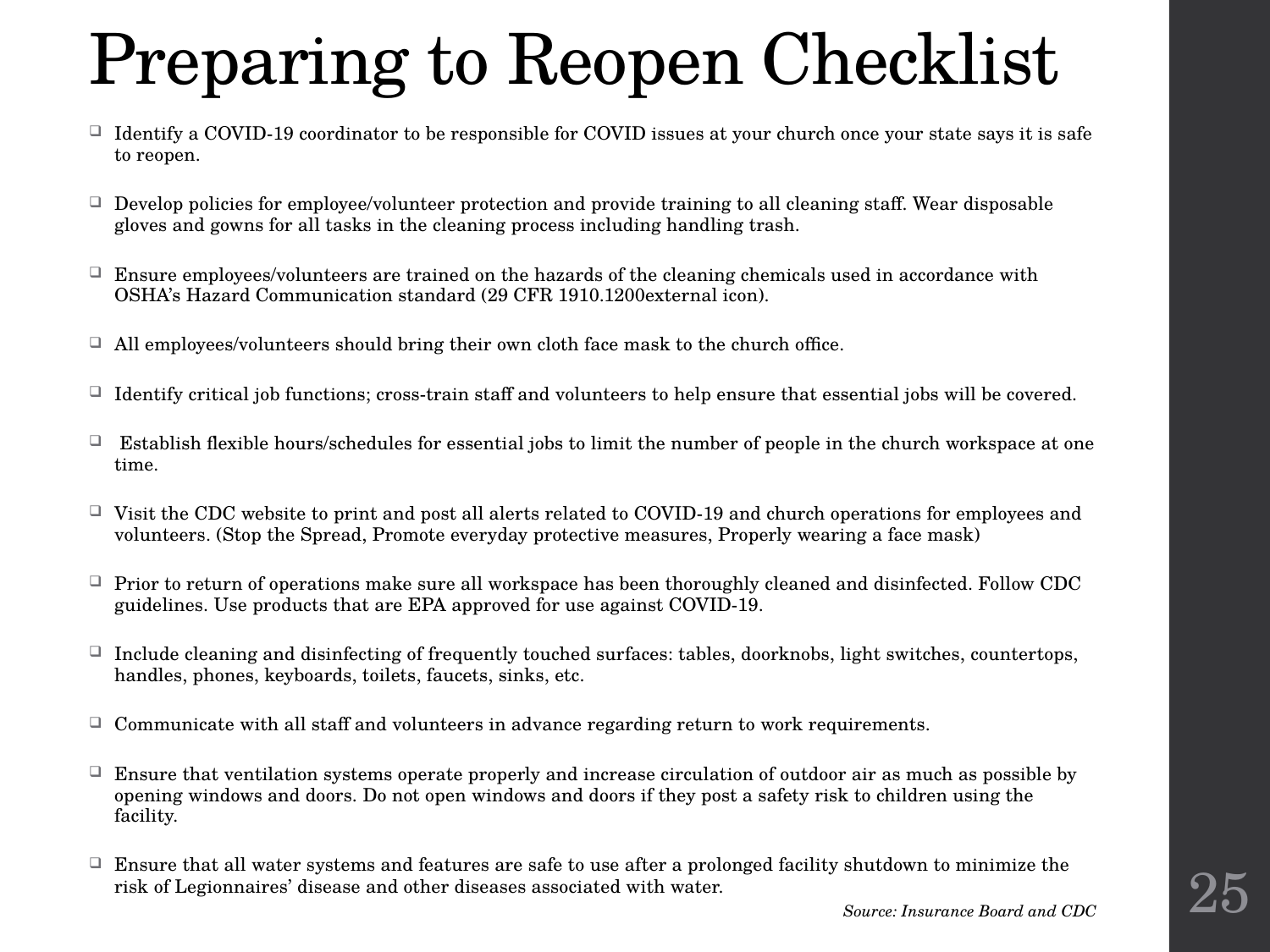

# Preparing to Reopen Checklist
Identify a COVID-19 coordinator to be responsible for COVID issues at your church once your state says it is safe to reopen.
Develop policies for employee/volunteer protection and provide training to all cleaning staff. Wear disposable gloves and gowns for all tasks in the cleaning process including handling trash.
Ensure employees/volunteers are trained on the hazards of the cleaning chemicals used in accordance with OSHA’s Hazard Communication standard (29 CFR 1910.1200external icon).
All employees/volunteers should bring their own cloth face mask to the church office.
Identify critical job functions; cross-train staff and volunteers to help ensure that essential jobs will be covered.
 Establish flexible hours/schedules for essential jobs to limit the number of people in the church workspace at one time.
Visit the CDC website to print and post all alerts related to COVID-19 and church operations for employees and volunteers. (Stop the Spread, Promote everyday protective measures, Properly wearing a face mask)
Prior to return of operations make sure all workspace has been thoroughly cleaned and disinfected. Follow CDC guidelines. Use products that are EPA approved for use against COVID-19.
Include cleaning and disinfecting of frequently touched surfaces: tables, doorknobs, light switches, countertops, handles, phones, keyboards, toilets, faucets, sinks, etc.
Communicate with all staff and volunteers in advance regarding return to work requirements.
Ensure that ventilation systems operate properly and increase circulation of outdoor air as much as possible by opening windows and doors. Do not open windows and doors if they post a safety risk to children using the facility.
Ensure that all water systems and features are safe to use after a prolonged facility shutdown to minimize the risk of Legionnaires’ disease and other diseases associated with water.

25
Source: Insurance Board and CDC